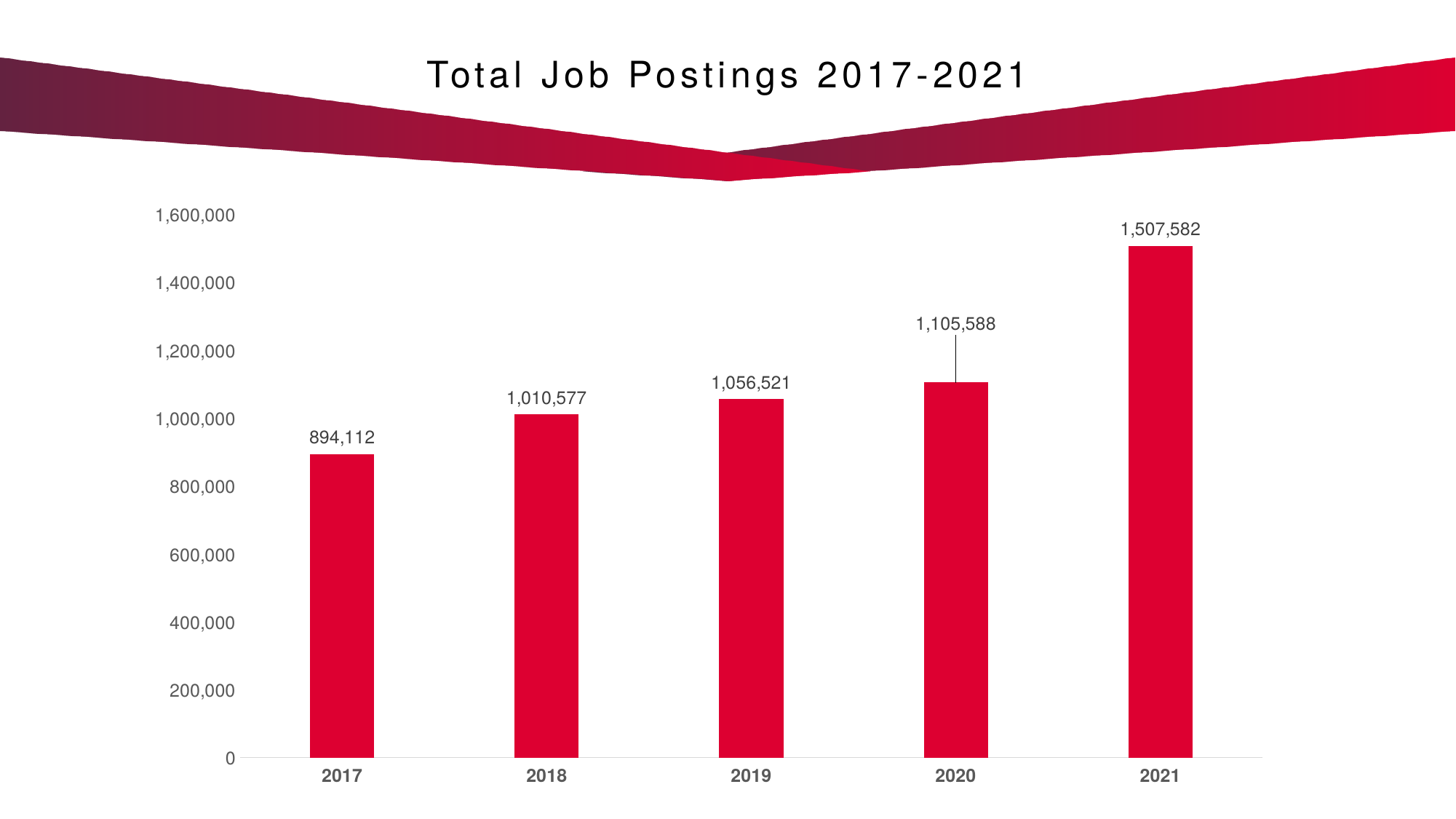

Total Job Postings 2017-2021

### Chart

| Category |  |
|---|---|
| 2017 | 894112.0 |
| 2018 | 1010577.0 |
| 2019 | 1056521.0 |
| 2020 | 1105588.0 |
| 2021 | 1507582.0 |